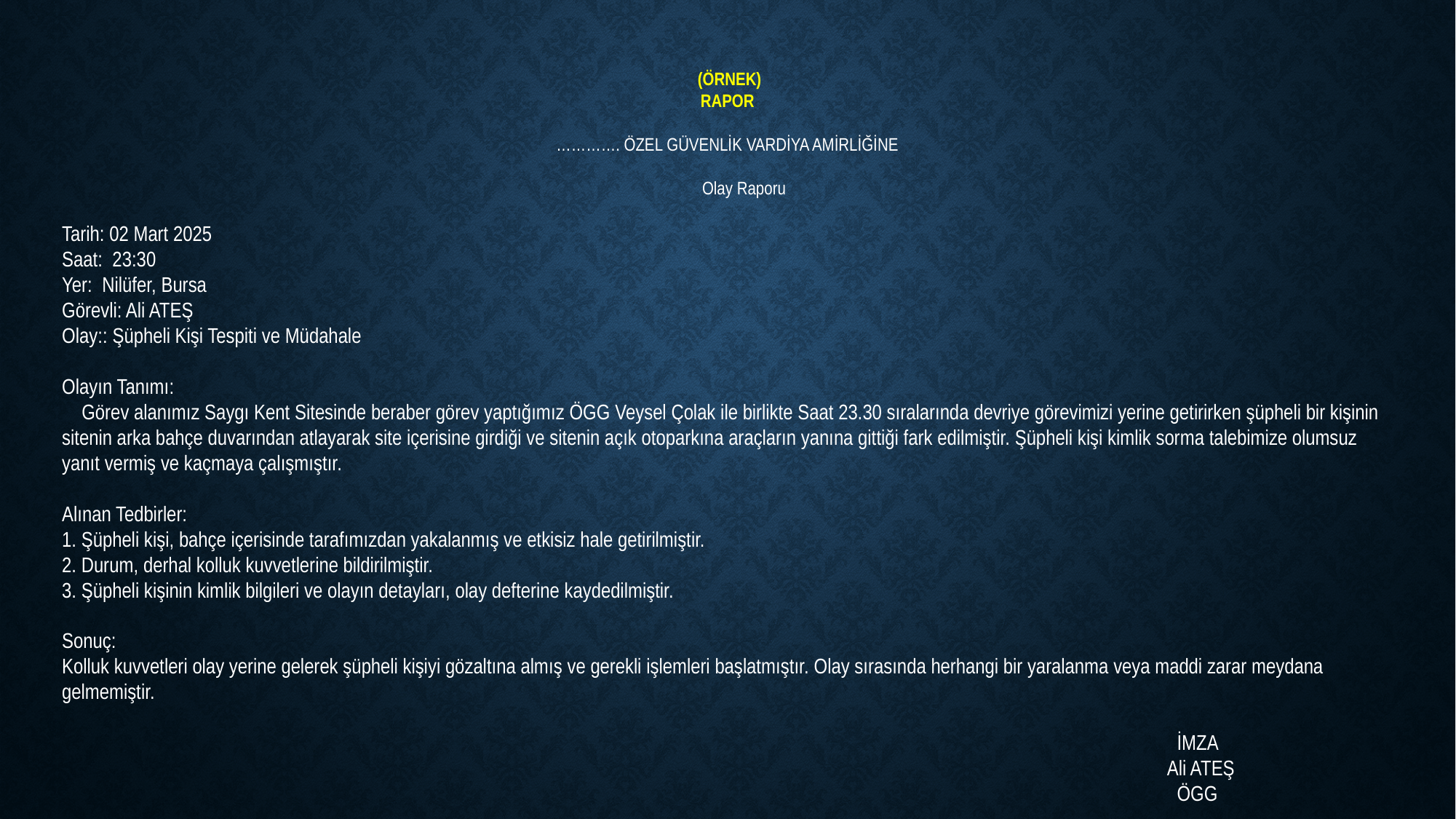

(ÖRNEK)
RAPOR

…………. ÖZEL GÜVENLİK VARDİYA AMİRLİĞİNE

                                                                                                                                                         Olay Raporu

Tarih: 02 Mart 2025
Saat:  23:30
Yer:  Nilüfer, Bursa
Görevli: Ali ATEŞ
Olay:: Şüpheli Kişi Tespiti ve Müdahale

Olayın Tanımı:
    Görev alanımız Saygı Kent Sitesinde beraber görev yaptığımız ÖGG Veysel Çolak ile birlikte Saat 23.30 sıralarında devriye görevimizi yerine getirirken şüpheli bir kişinin sitenin arka bahçe duvarından atlayarak site içerisine girdiği ve sitenin açık otoparkına araçların yanına gittiği fark edilmiştir. Şüpheli kişi kimlik sorma talebimize olumsuz yanıt vermiş ve kaçmaya çalışmıştır.

Alınan Tedbirler:
1. Şüpheli kişi, bahçe içerisinde tarafımızdan yakalanmış ve etkisiz hale getirilmiştir.
2. Durum, derhal kolluk kuvvetlerine bildirilmiştir.
3. Şüpheli kişinin kimlik bilgileri ve olayın detayları, olay defterine kaydedilmiştir.

Sonuç:
Kolluk kuvvetleri olay yerine gelerek şüpheli kişiyi gözaltına almış ve gerekli işlemleri başlatmıştır. Olay sırasında herhangi bir yaralanma veya maddi zarar meydana gelmemiştir.

                                                                                                                                                                                                                                   İMZA
                                                                                                                                                                                                                                 Ali ATEŞ
                                                                                                                                                                                                                                   ÖGG